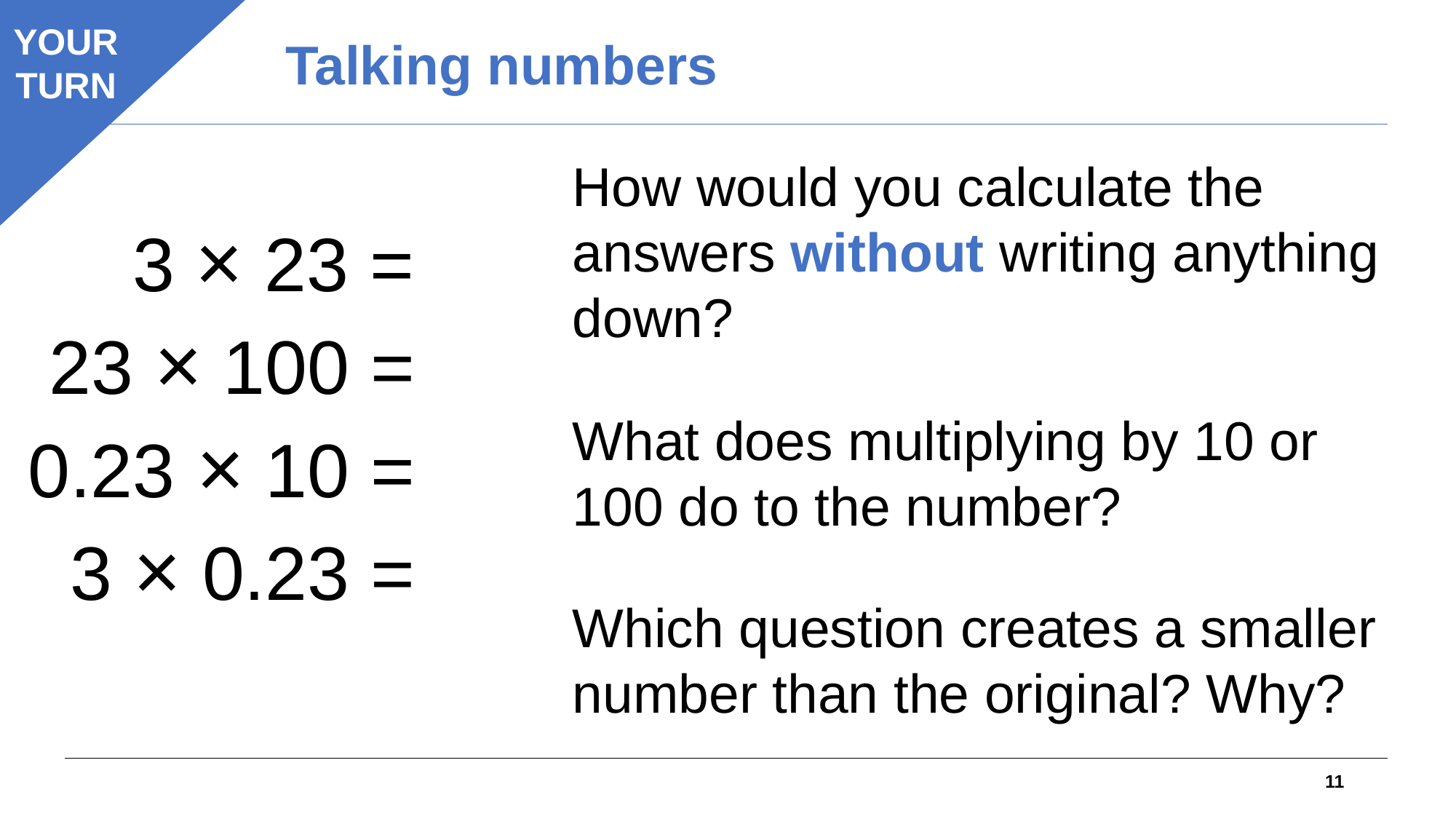

YOUR
TURN
Talking numbers
How would you calculate the answers without writing anything down?
3 × 23 =
23 × 100 =
What does multiplying by 10 or 100 do to the number?
0.23 × 10 =
3 × 0.23 =
Which question creates a smaller number than the original? Why?
11